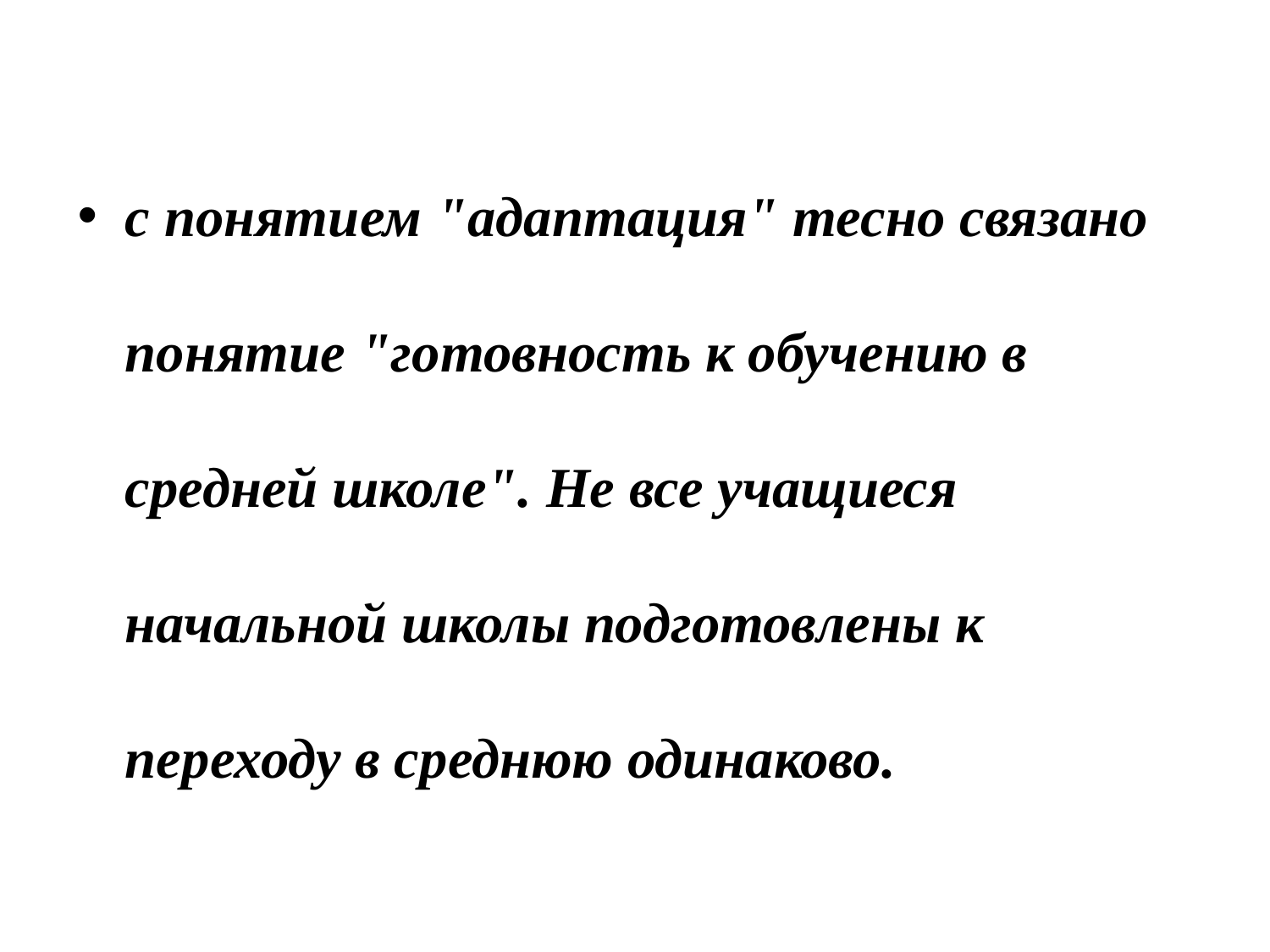

с понятием "адаптация" тесно связано понятие "готовность к обучению в средней школе". Не все учащиеся начальной школы подготовлены к переходу в среднюю одинаково.